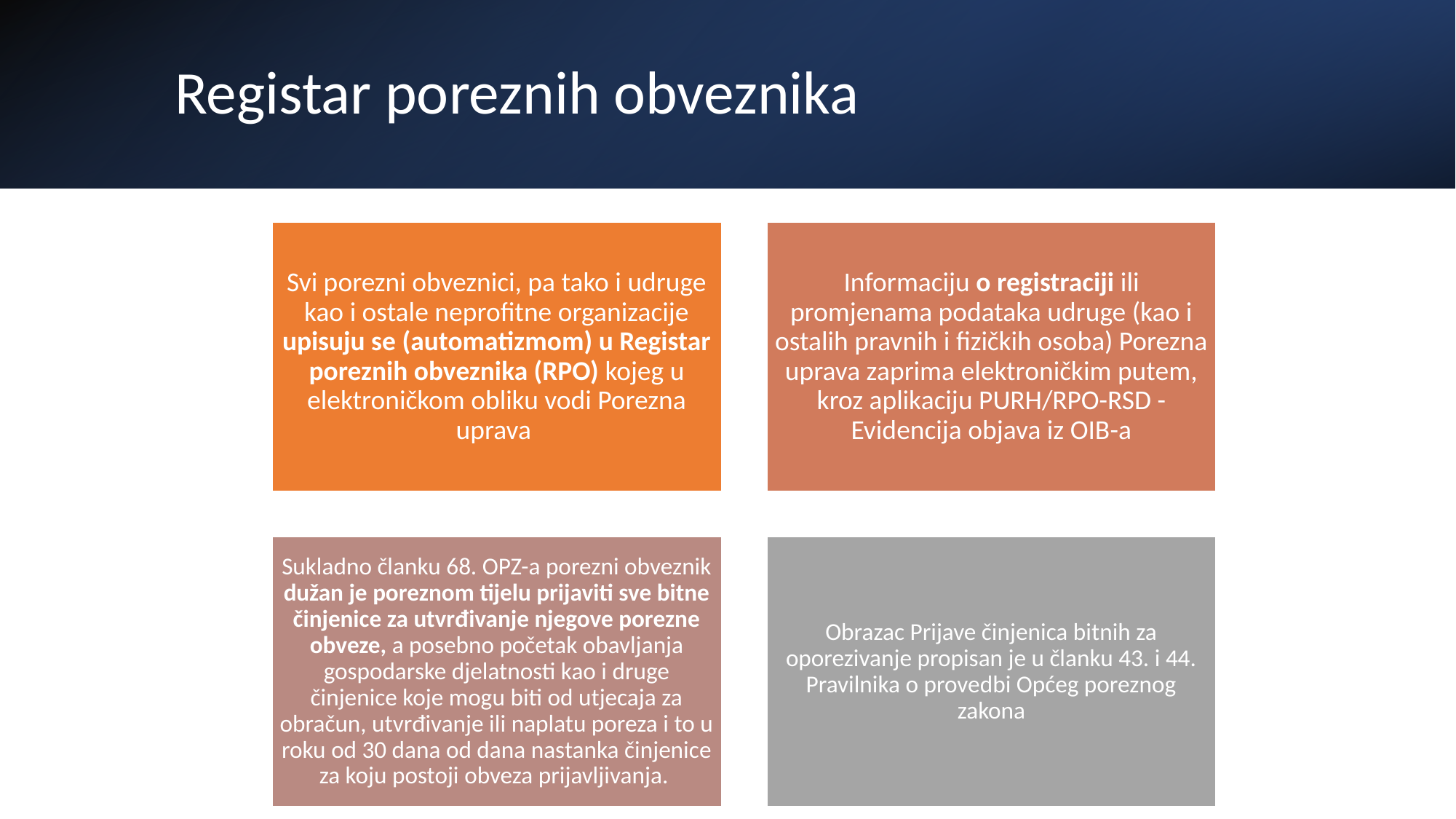

# Registar poreznih obveznika
Svi porezni obveznici, pa tako i udruge kao i ostale neprofitne organizacije upisuju se (automatizmom) u Registar poreznih obveznika (RPO) kojeg u elektroničkom obliku vodi Porezna uprava
Informaciju o registraciji ili promjenama podataka udruge (kao i ostalih pravnih i fizičkih osoba) Porezna uprava zaprima elektroničkim putem, kroz aplikaciju PURH/RPO-RSD - Evidencija objava iz OIB-a
Sukladno članku 68. OPZ-a porezni obveznik dužan je poreznom tijelu prijaviti sve bitne činjenice za utvrđivanje njegove porezne obveze, a posebno početak obavljanja gospodarske djelatnosti kao i druge činjenice koje mogu biti od utjecaja za obračun, utvrđivanje ili naplatu poreza i to u roku od 30 dana od dana nastanka činjenice za koju postoji obveza prijavljivanja.
Obrazac Prijave činjenica bitnih za oporezivanje propisan je u članku 43. i 44. Pravilnika o provedbi Općeg poreznog zakona